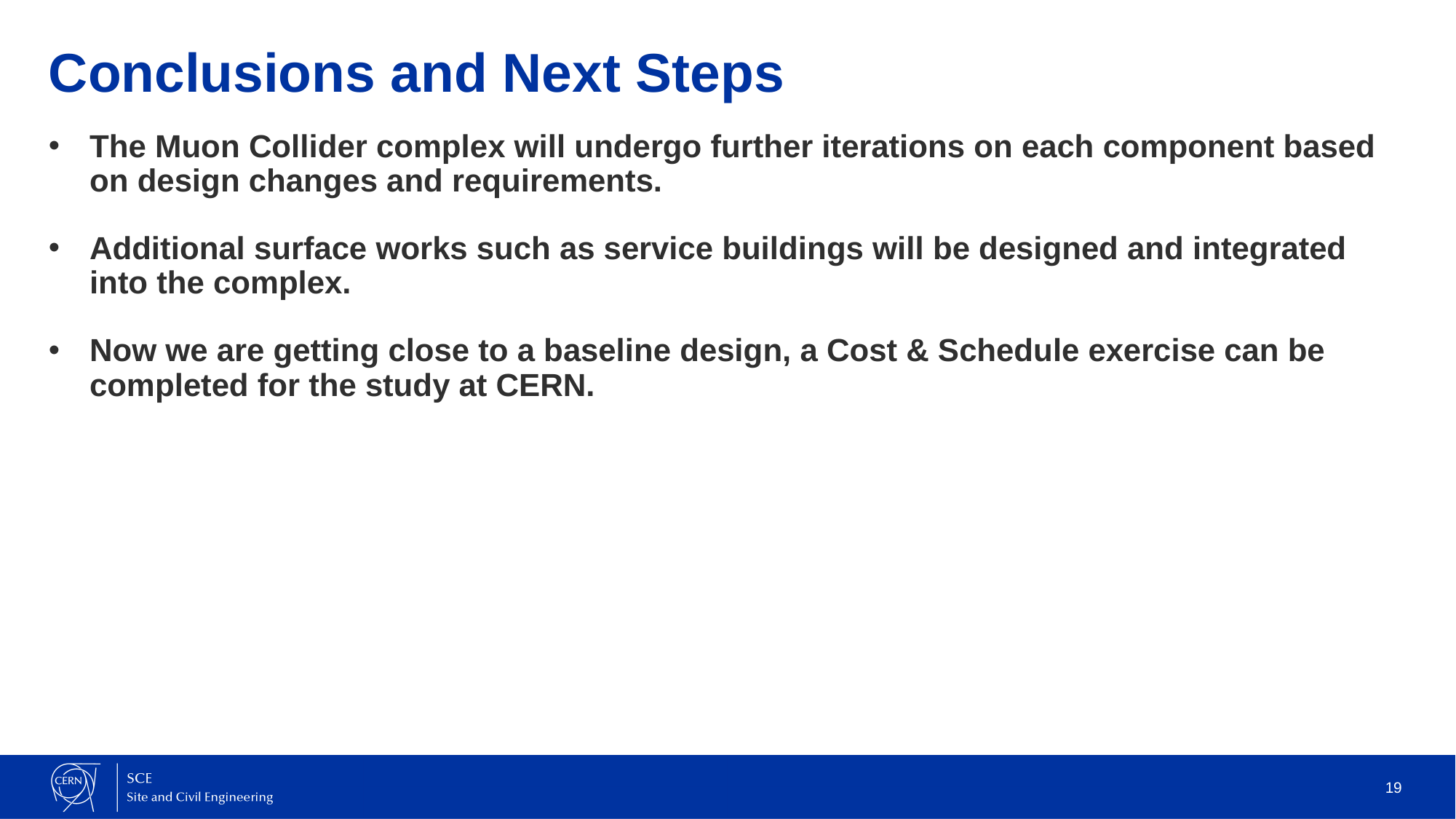

# Conclusions and Next Steps

The Muon Collider complex will undergo further iterations on each component based on design changes and requirements.
Additional surface works such as service buildings will be designed and integrated into the complex.
Now we are getting close to a baseline design, a Cost & Schedule exercise can be completed for the study at CERN.

19